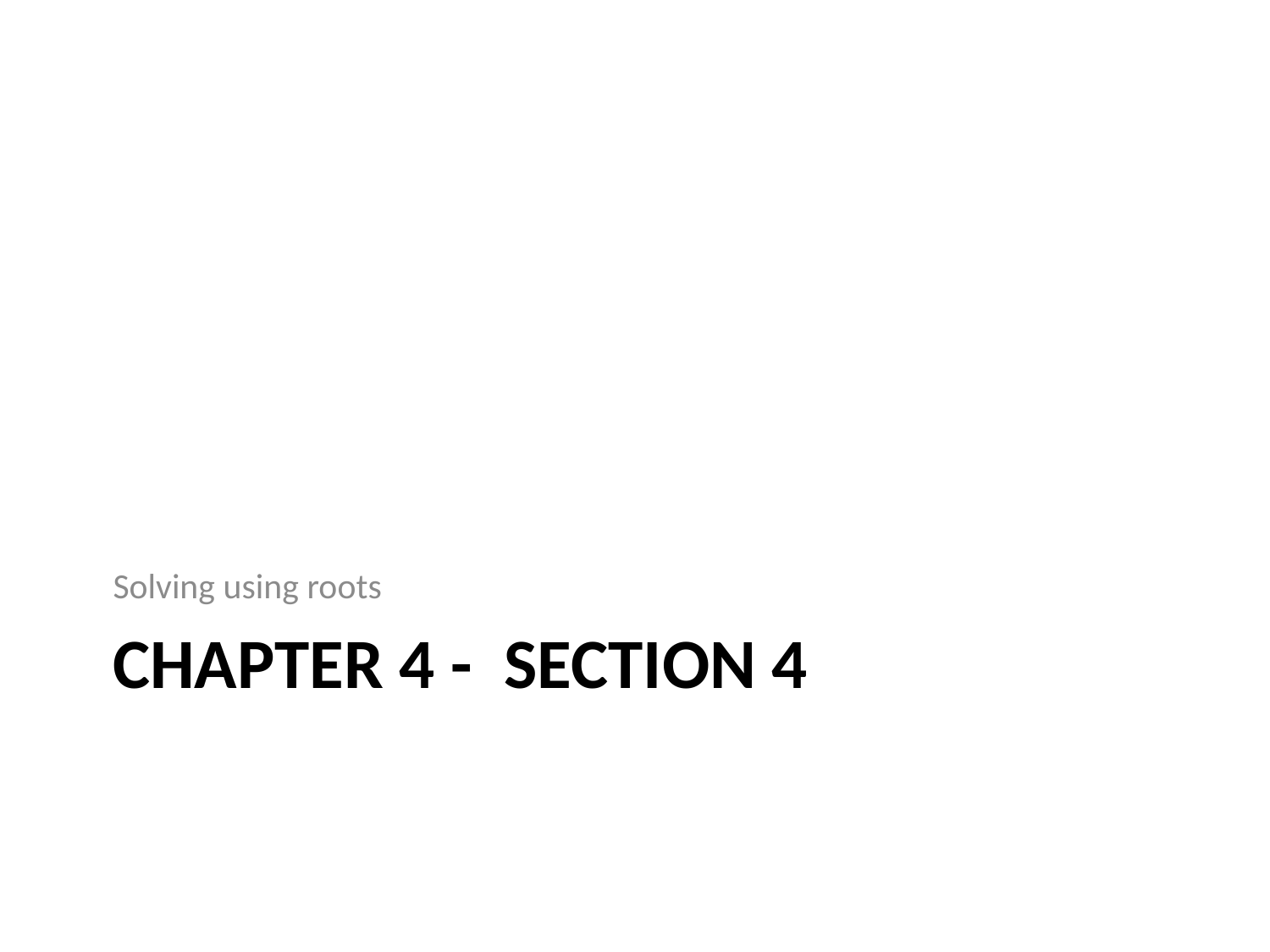

Solving using roots
# Chapter 4 -  section 4